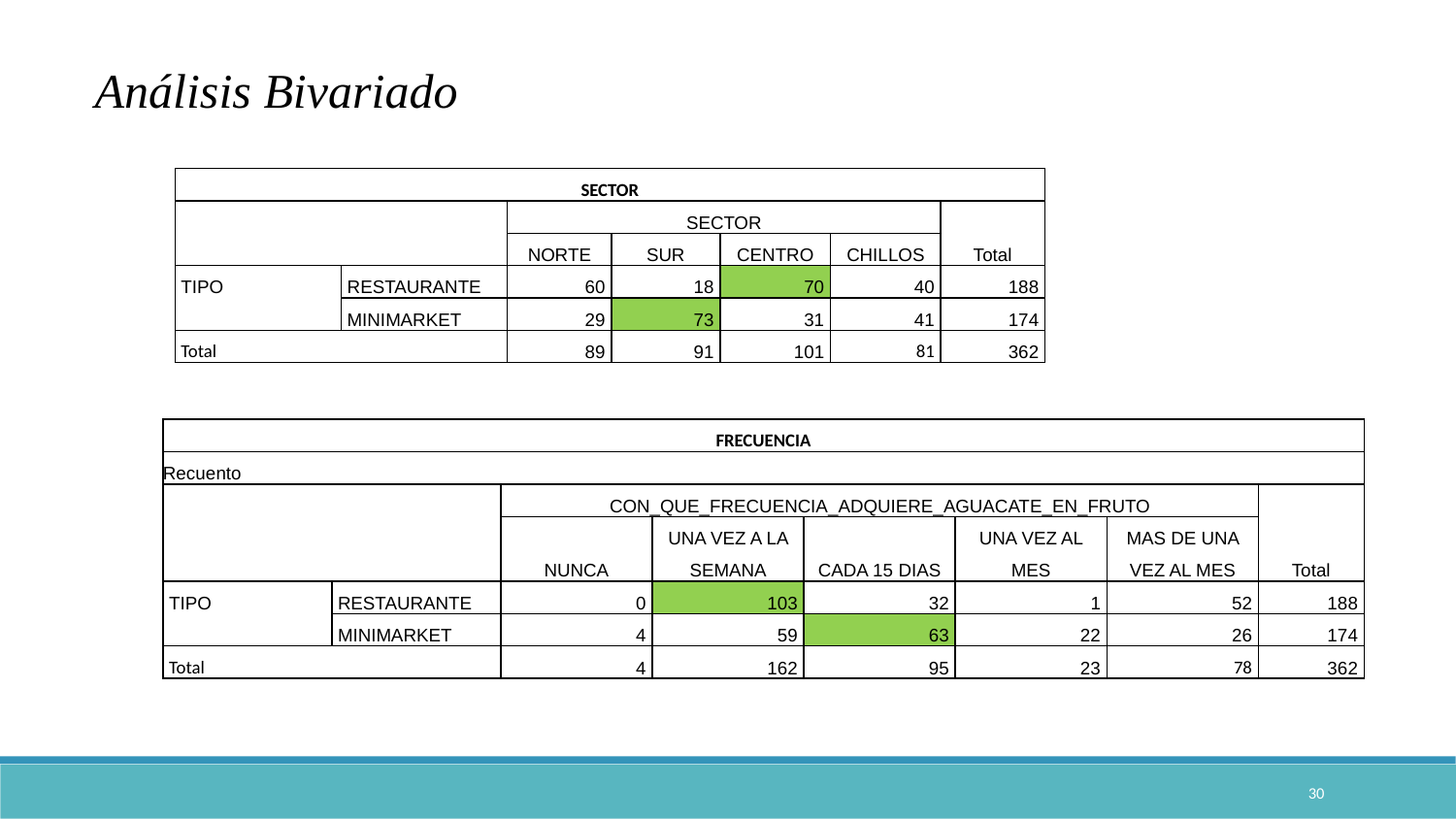

Análisis Bivariado
| SECTOR |  |  |  |  |  |  |
| --- | --- | --- | --- | --- | --- | --- |
|  |  | SECTOR |  |  |  | Total |
|  |  | NORTE | SUR | CENTRO | CHILLOS |  |
| TIPO | RESTAURANTE | 60 | 18 | 70 | 40 | 188 |
|  | MINIMARKET | 29 | 73 | 31 | 41 | 174 |
| Total |  | 89 | 91 | 101 | 81 | 362 |
| FRECUENCIA |  |  |  |  |  |  |  |
| --- | --- | --- | --- | --- | --- | --- | --- |
| Recuento |  |  |  |  |  |  |  |
|  |  | CON\_QUE\_FRECUENCIA\_ADQUIERE\_AGUACATE\_EN\_FRUTO |  |  |  |  | Total |
|  |  | NUNCA | UNA VEZ A LA SEMANA | CADA 15 DIAS | UNA VEZ AL MES | MAS DE UNA VEZ AL MES |  |
| TIPO | RESTAURANTE | 0 | 103 | 32 | 1 | 52 | 188 |
|  | MINIMARKET | 4 | 59 | 63 | 22 | 26 | 174 |
| Total |  | 4 | 162 | 95 | 23 | 78 | 362 |
30